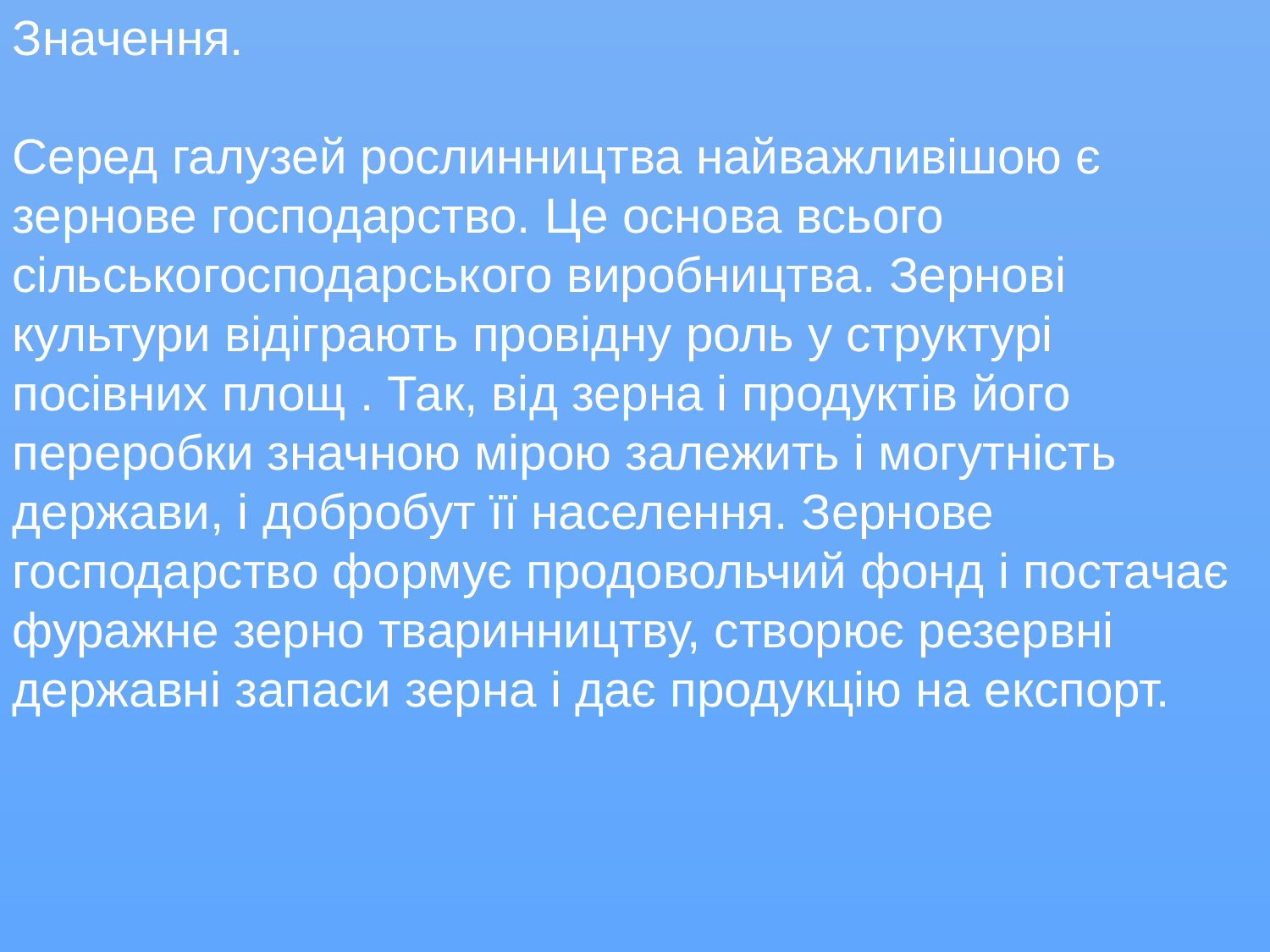

Значення.

Серед галузей рослинництва найважливішою є зернове господарство. Це основа всього сільськогосподарського виробництва. Зернові культури відіграють провідну роль у структурі посівних площ . Так, від зерна і продуктів його переробки значною мірою залежить і могутність держави, і добробут її населення. Зернове господарство формує продовольчий фонд і постачає фуражне зерно тваринництву, створює резервні державні запаси зерна і дає продукцію на експорт.